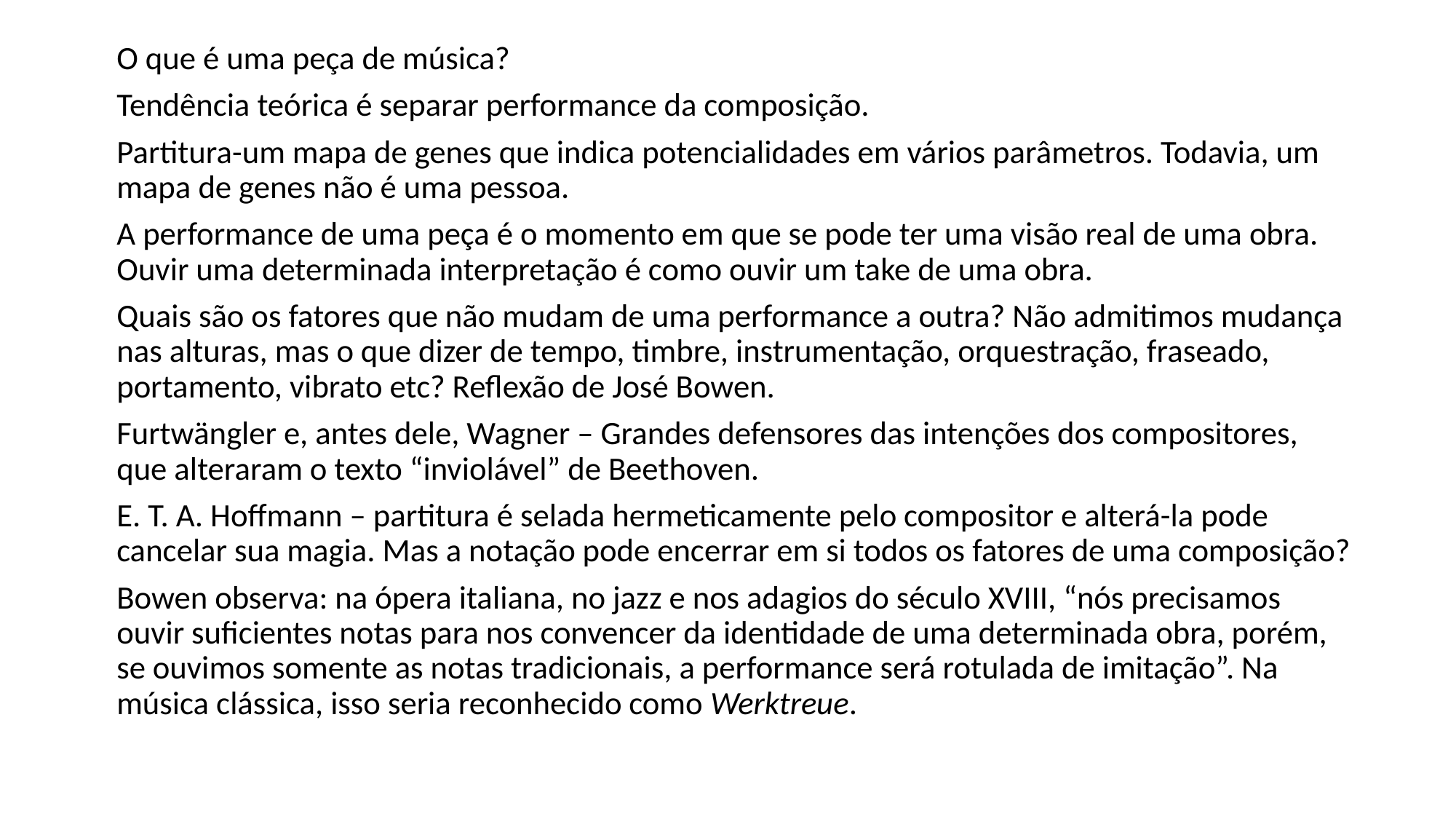

O que é uma peça de música?
Tendência teórica é separar performance da composição.
Partitura-um mapa de genes que indica potencialidades em vários parâmetros. Todavia, um mapa de genes não é uma pessoa.
A performance de uma peça é o momento em que se pode ter uma visão real de uma obra. Ouvir uma determinada interpretação é como ouvir um take de uma obra.
Quais são os fatores que não mudam de uma performance a outra? Não admitimos mudança nas alturas, mas o que dizer de tempo, timbre, instrumentação, orquestração, fraseado, portamento, vibrato etc? Reflexão de José Bowen.
Furtwängler e, antes dele, Wagner – Grandes defensores das intenções dos compositores, que alteraram o texto “inviolável” de Beethoven.
E. T. A. Hoffmann – partitura é selada hermeticamente pelo compositor e alterá-la pode cancelar sua magia. Mas a notação pode encerrar em si todos os fatores de uma composição?
Bowen observa: na ópera italiana, no jazz e nos adagios do século XVIII, “nós precisamos ouvir suficientes notas para nos convencer da identidade de uma determinada obra, porém, se ouvimos somente as notas tradicionais, a performance será rotulada de imitação”. Na música clássica, isso seria reconhecido como Werktreue.